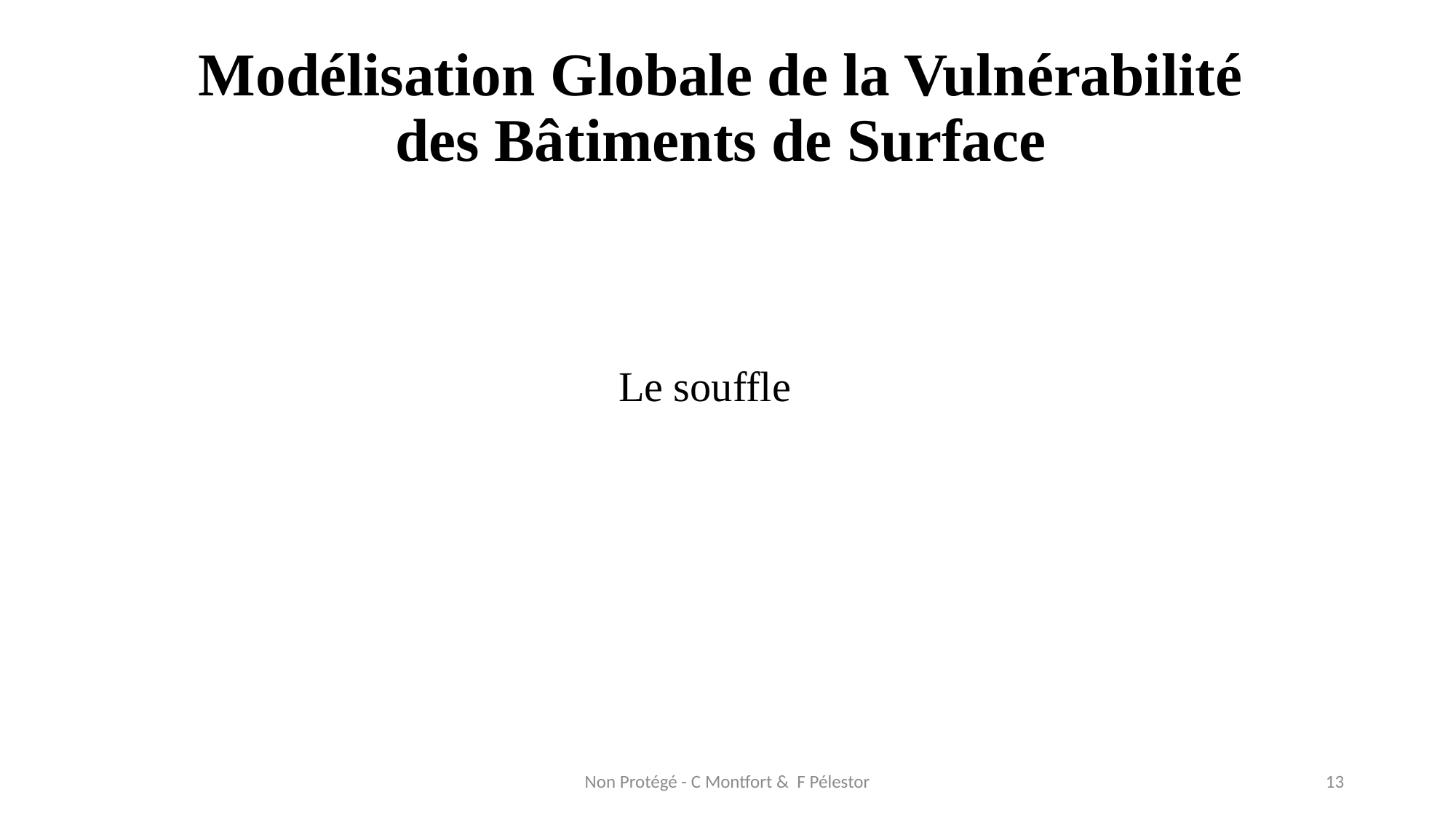

Modélisation Globale de la Vulnérabilité des Bâtiments de Surface
Le souffle

Non Protégé - C Montfort &  F Pélestor
13